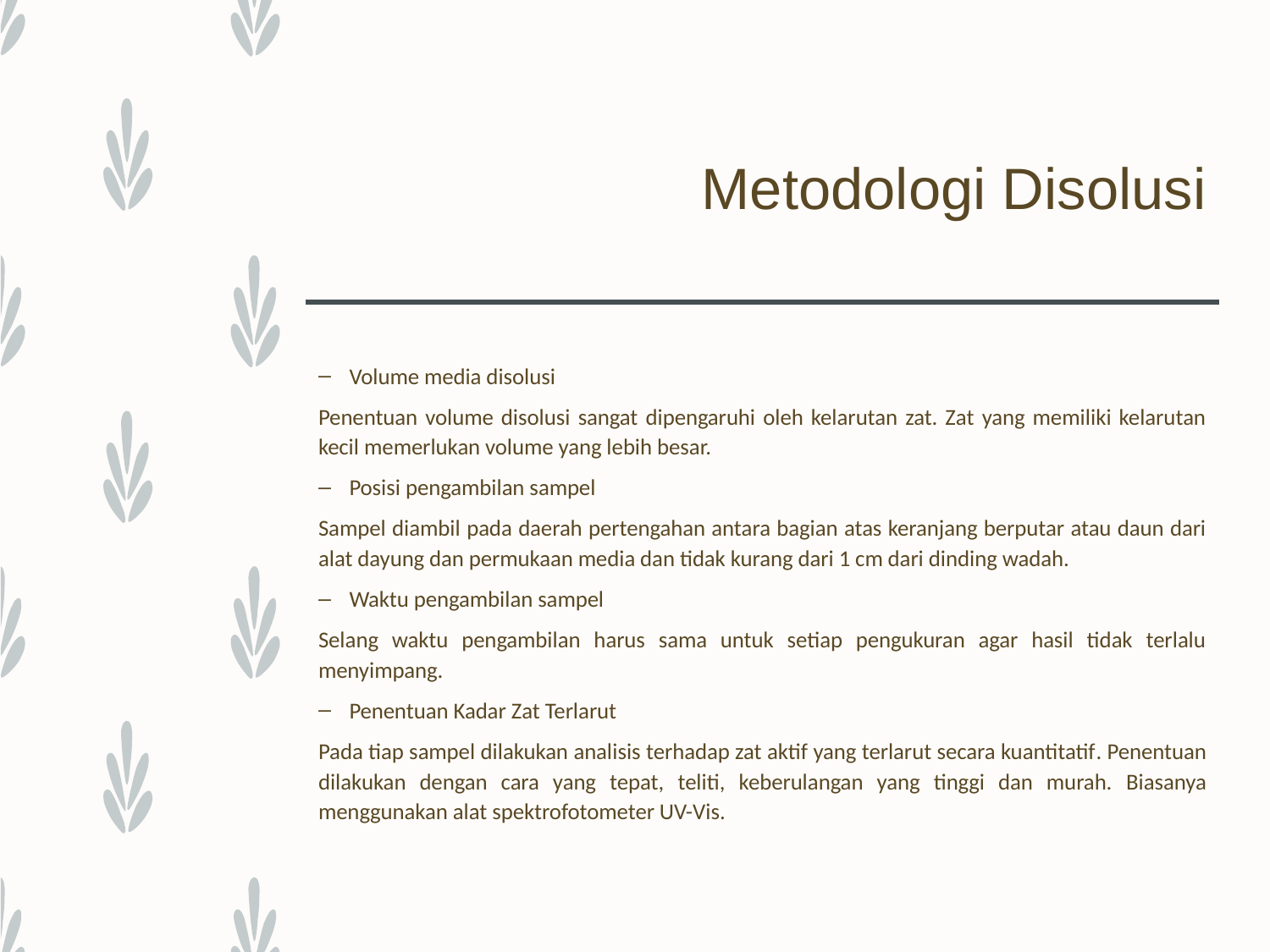

# Metodologi Disolusi
Volume media disolusi
Penentuan volume disolusi sangat dipengaruhi oleh kelarutan zat. Zat yang memiliki kelarutan kecil memerlukan volume yang lebih besar.
Posisi pengambilan sampel
Sampel diambil pada daerah pertengahan antara bagian atas keranjang berputar atau daun dari alat dayung dan permukaan media dan tidak kurang dari 1 cm dari dinding wadah.
Waktu pengambilan sampel
Selang waktu pengambilan harus sama untuk setiap pengukuran agar hasil tidak terlalu menyimpang.
Penentuan Kadar Zat Terlarut
Pada tiap sampel dilakukan analisis terhadap zat aktif yang terlarut secara kuantitatif. Penentuan dilakukan dengan cara yang tepat, teliti, keberulangan yang tinggi dan murah. Biasanya menggunakan alat spektrofotometer UV-Vis.